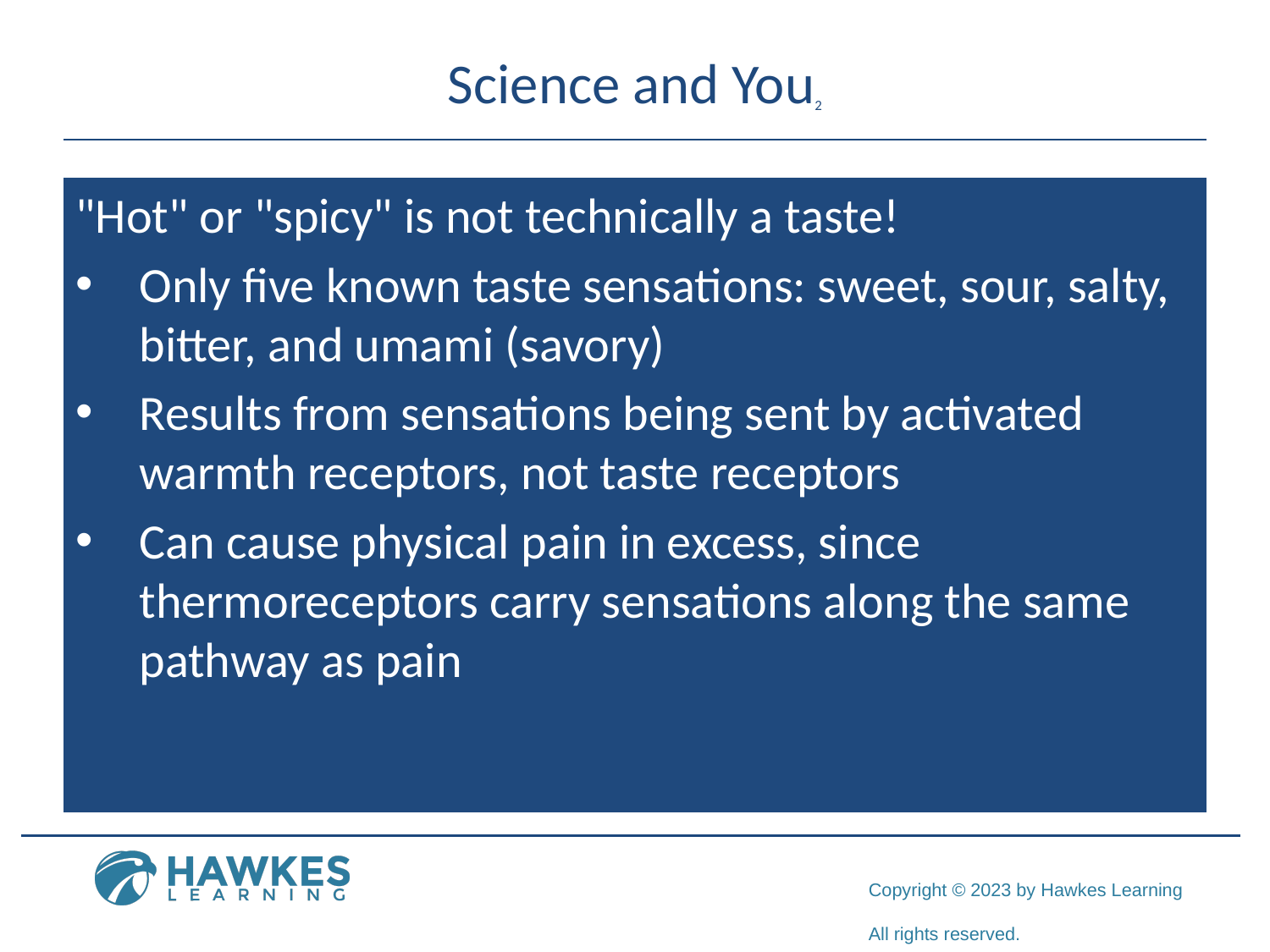

# Science and You2
"Hot" or "spicy" is not technically a taste!
Only five known taste sensations: sweet, sour, salty, bitter, and umami (savory)
Results from sensations being sent by activated warmth receptors, not taste receptors
Can cause physical pain in excess, since thermoreceptors carry sensations along the same pathway as pain